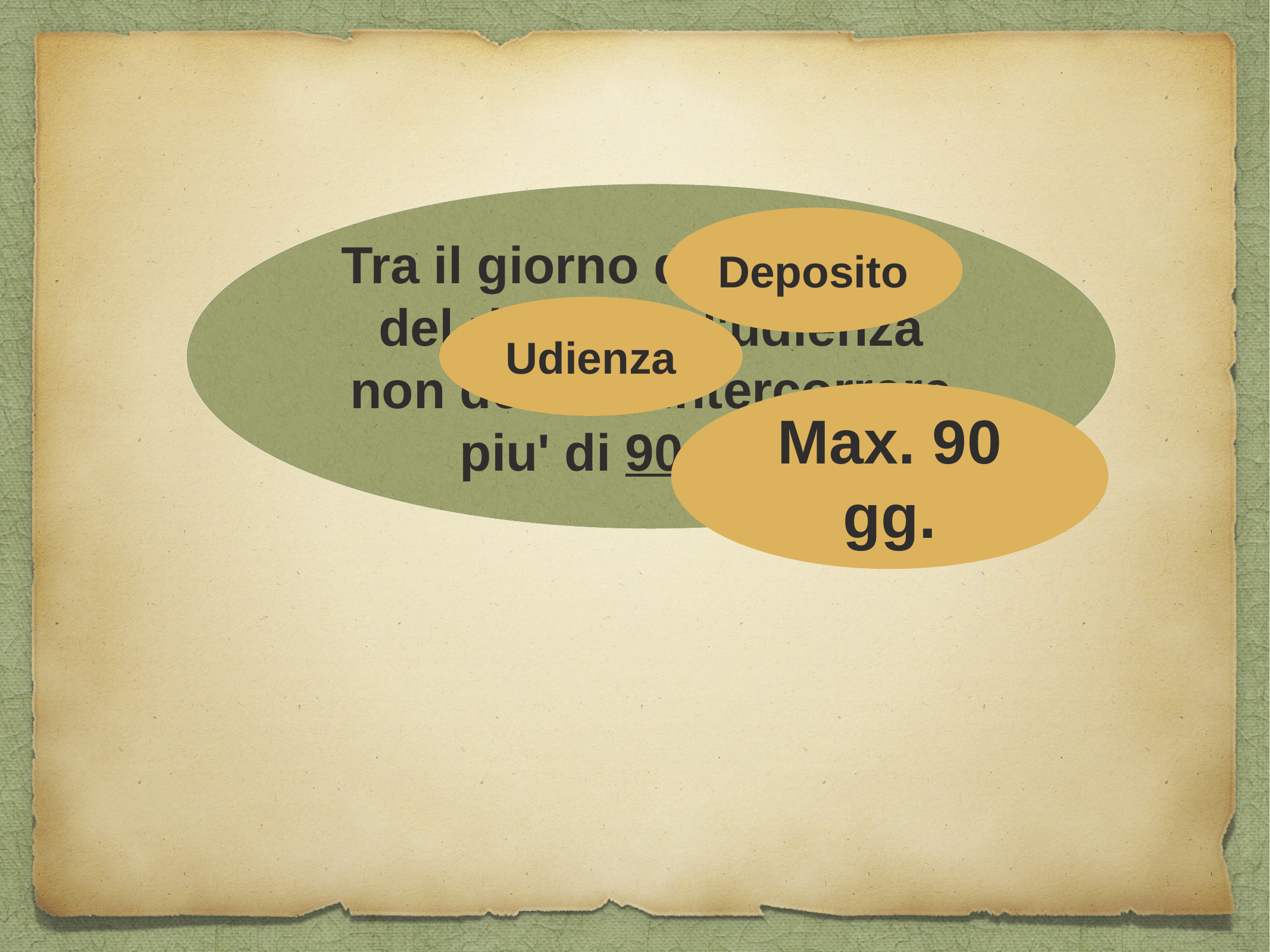

Tra il giorno del deposito del ricorso e l'udienza non devono intercorrere piu' di 90 giorni
Deposito
Udienza
Max. 90 gg.